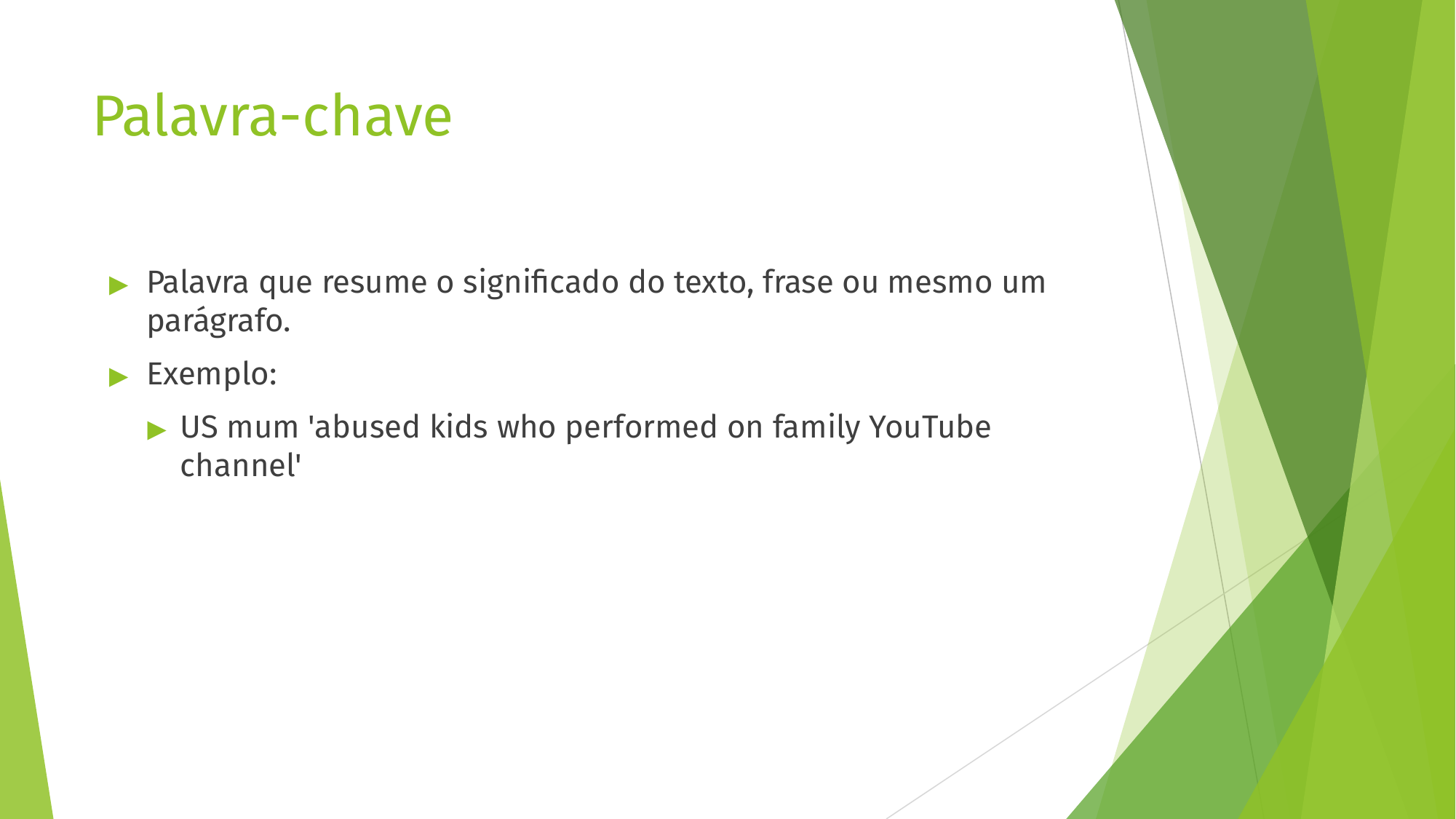

# Palavra-chave
Palavra que resume o significado do texto, frase ou mesmo um parágrafo.
Exemplo:
US mum 'abused kids who performed on family YouTube channel'